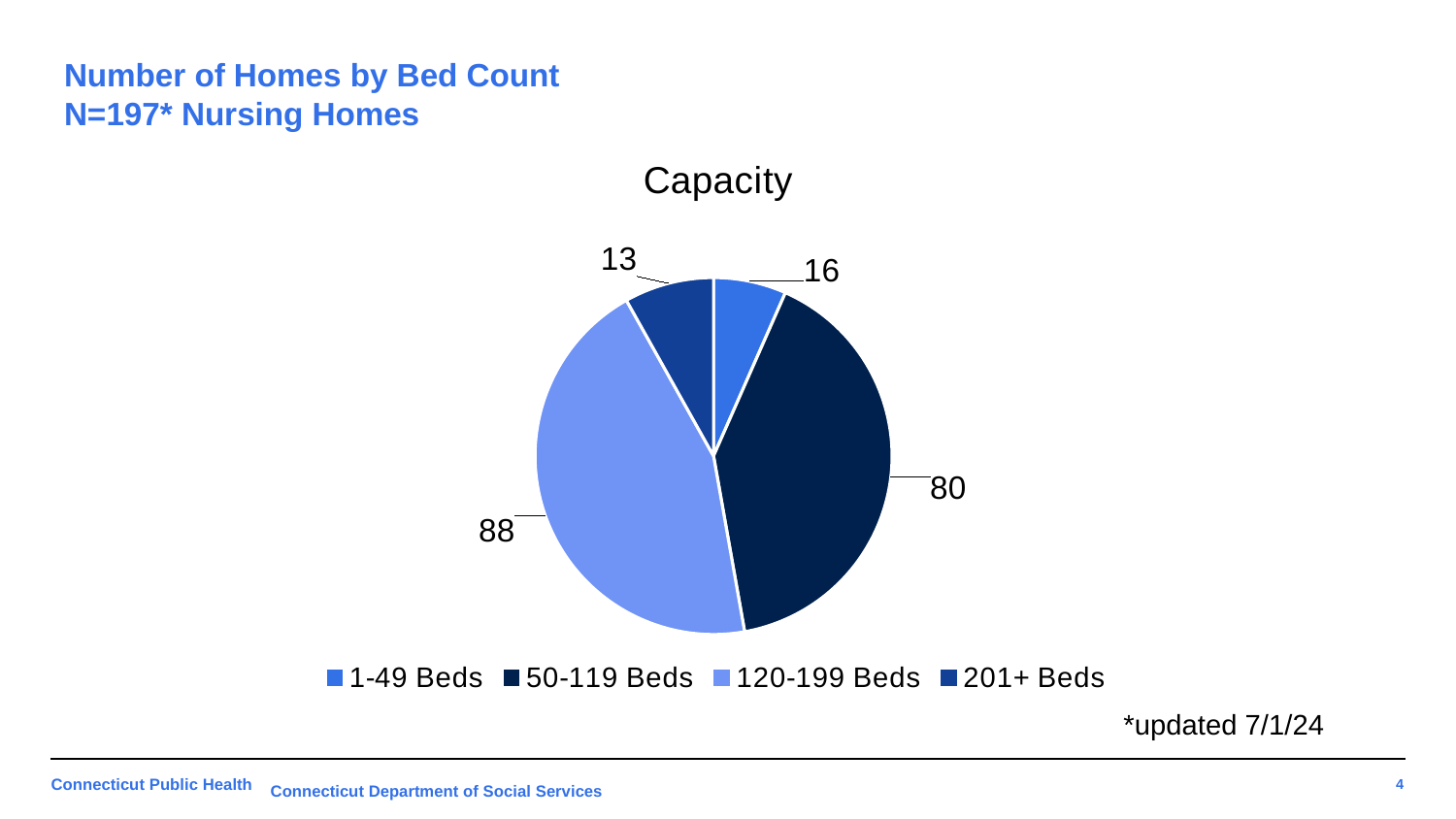

# Number of Homes by Bed Count N=197* Nursing Homes

[unsupported chart]

*updated 7/1/24
Connecticut Department of Social Services